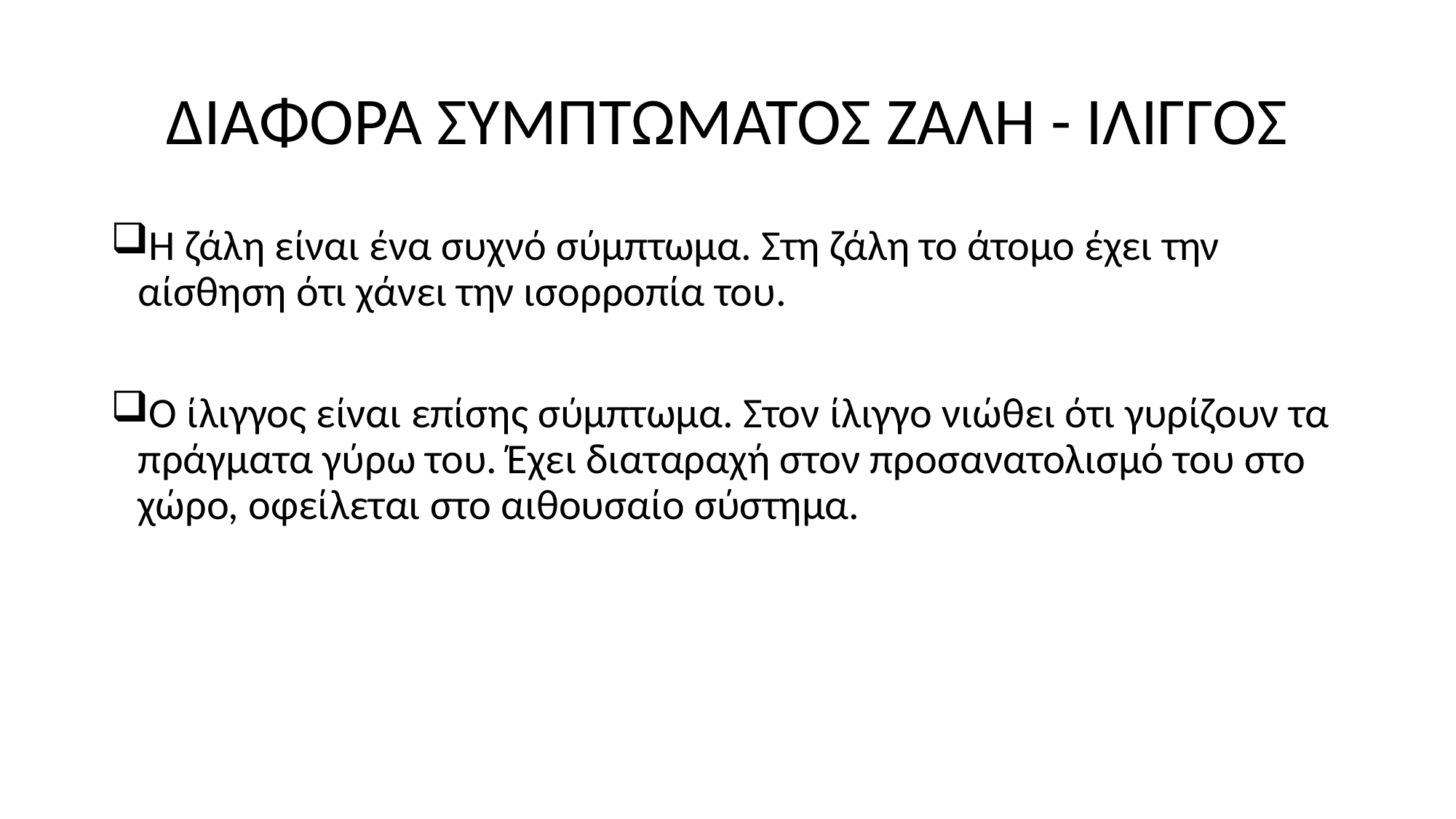

# ΔΙΑΦΟΡΑ ΣΥΜΠΤΩΜΑΤΟΣ ΖΑΛΗ - ΙΛΙΓΓΟΣ
Η ζάλη είναι ένα συχνό σύμπτωμα. Στη ζάλη το άτομο έχει την αίσθηση ότι χάνει την ισορροπία του.

Ο ίλιγγος είναι επίσης σύμπτωμα. Στον ίλιγγο νιώθει ότι γυρίζουν τα πράγματα γύρω του. Έχει διαταραχή στον προσανατολισμό του στο χώρο, οφείλεται στο αιθουσαίο σύστημα.